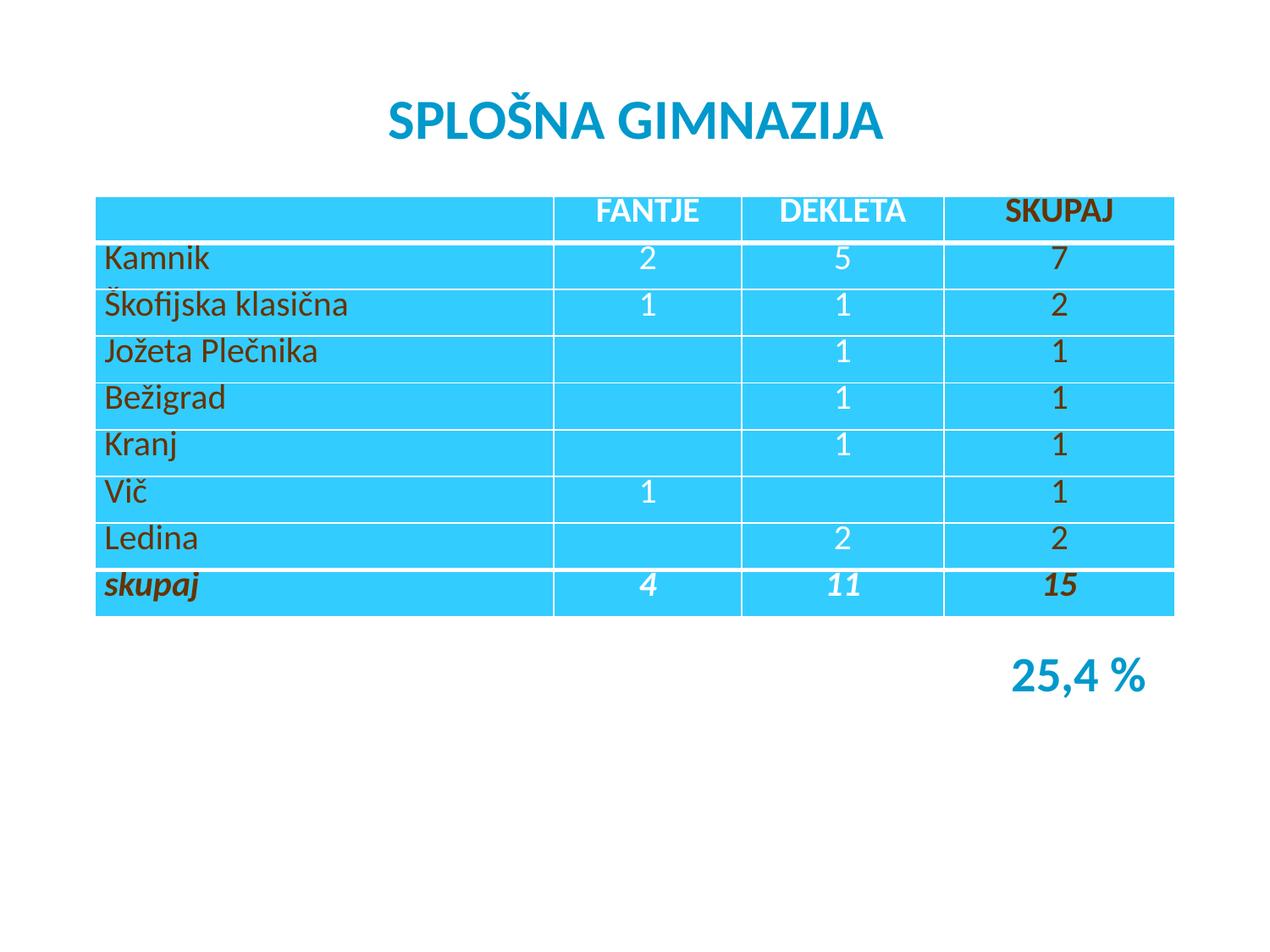

# SPLOŠNA GIMNAZIJA
|  | FANTJE | DEKLETA | SKUPAJ |
| --- | --- | --- | --- |
| Kamnik | 2 | 5 | 7 |
| Škofijska klasična | 1 | 1 | 2 |
| Jožeta Plečnika |  | 1 | 1 |
| Bežigrad |  | 1 | 1 |
| Kranj |  | 1 | 1 |
| Vič | 1 |  | 1 |
| Ledina |  | 2 | 2 |
| skupaj | 4 | 11 | 15 |
25,4 %